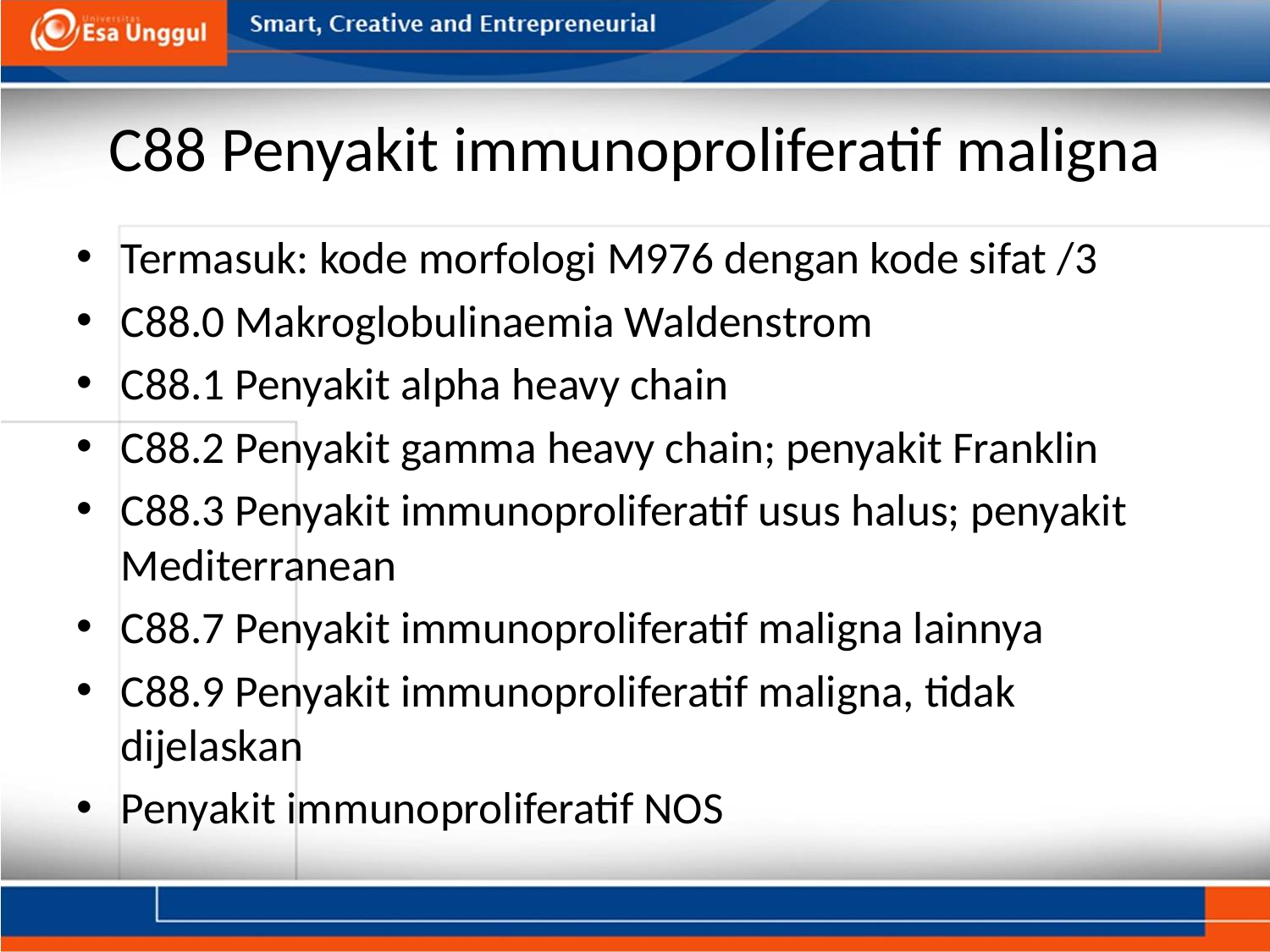

# C88 Penyakit immunoproliferatif maligna
Termasuk: kode morfologi M976 dengan kode sifat /3
C88.0 Makroglobulinaemia Waldenstrom
C88.1 Penyakit alpha heavy chain
C88.2 Penyakit gamma heavy chain; penyakit Franklin
C88.3 Penyakit immunoproliferatif usus halus; penyakit Mediterranean
C88.7 Penyakit immunoproliferatif maligna lainnya
C88.9 Penyakit immunoproliferatif maligna, tidak dijelaskan
Penyakit immunoproliferatif NOS